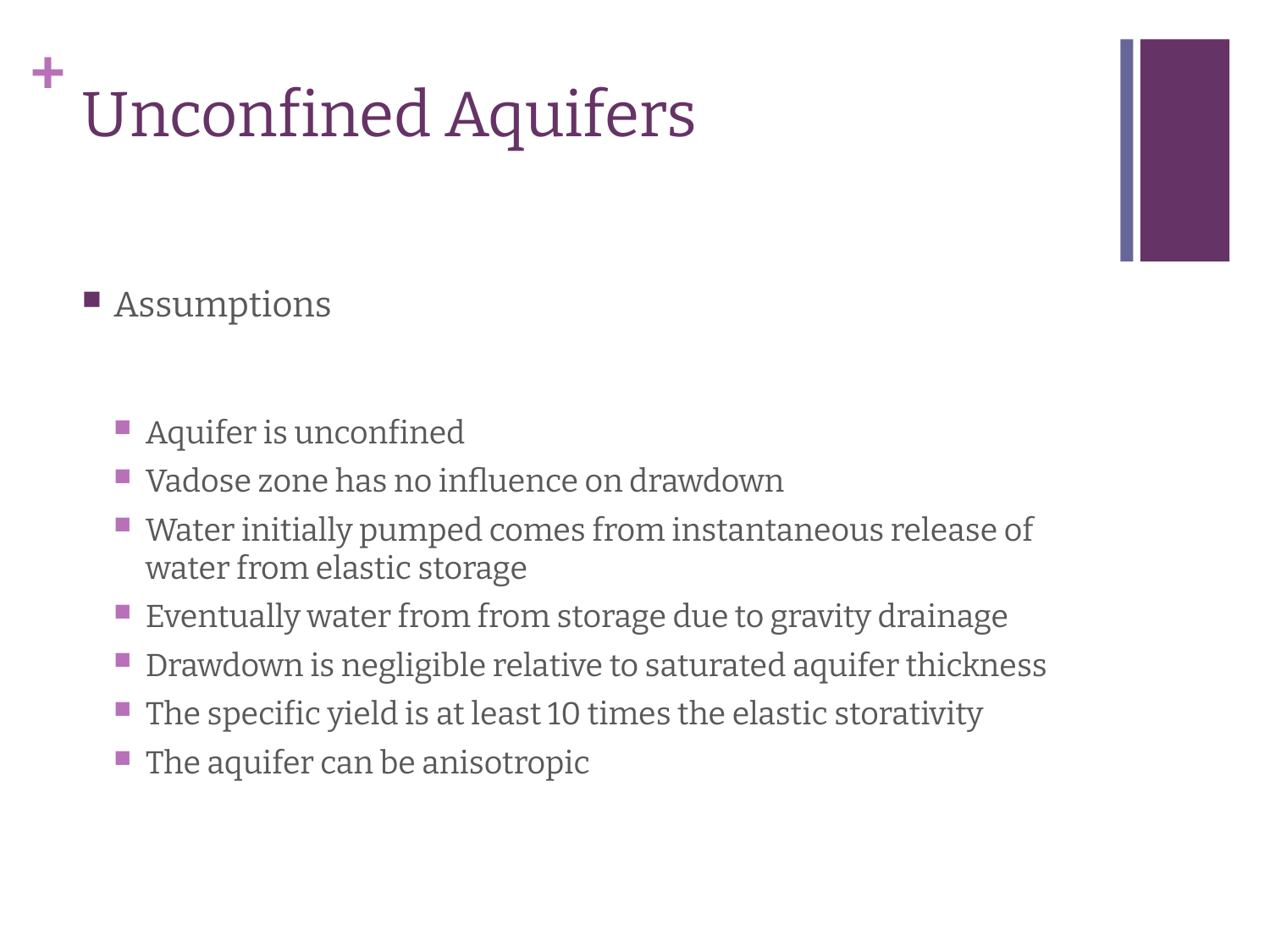

# Unconfined Aquifers
Assumptions

Aquifer is unconfined
Vadose zone has no influence on drawdown
Water initially pumped comes from instantaneous release of water from elastic storage
Eventually water from from storage due to gravity drainage
Drawdown is negligible relative to saturated aquifer thickness
The specific yield is at least 10 times the elastic storativity
The aquifer can be anisotropic